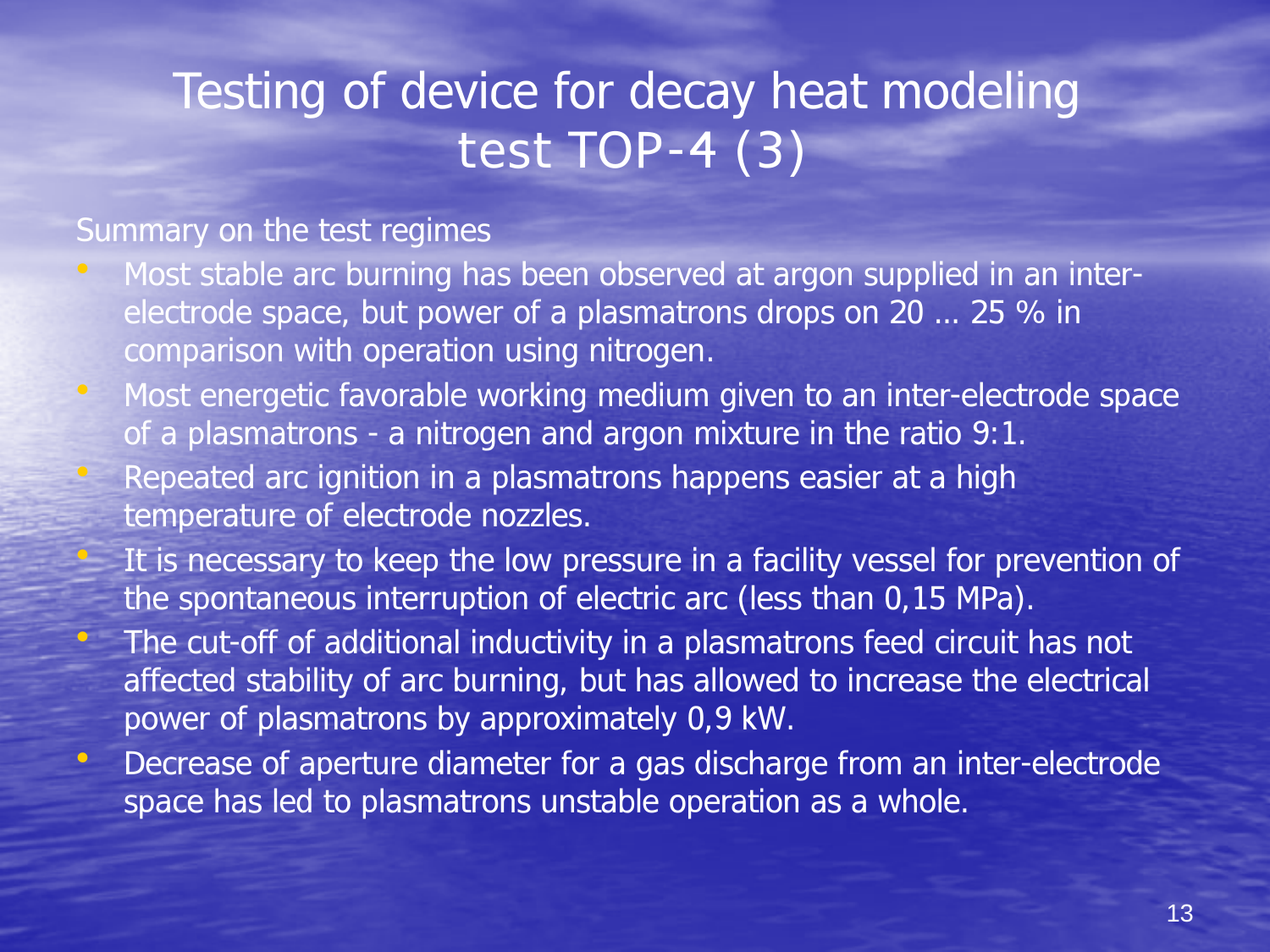

# Testing of device for decay heat modeling test TOP-4 (3)
Summary on the test regimes
Most stable arc burning has been observed at argon supplied in an inter-electrode space, but power of a plasmatrons drops on 20 … 25 % in comparison with operation using nitrogen.
Most energetic favorable working medium given to an inter-electrode space of a plasmatrons - a nitrogen and argon mixture in the ratio 9:1.
Repeated arc ignition in a plasmatrons happens easier at a high temperature of electrode nozzles.
It is necessary to keep the low pressure in a facility vessel for prevention of the spontaneous interruption of electric arc (less than 0,15 MPa).
The cut-off of additional inductivity in a plasmatrons feed circuit has not affected stability of arc burning, but has allowed to increase the electrical power of plasmatrons by approximately 0,9 kW.
Decrease of aperture diameter for a gas discharge from an inter-electrode space has led to plasmatrons unstable operation as a whole.
13